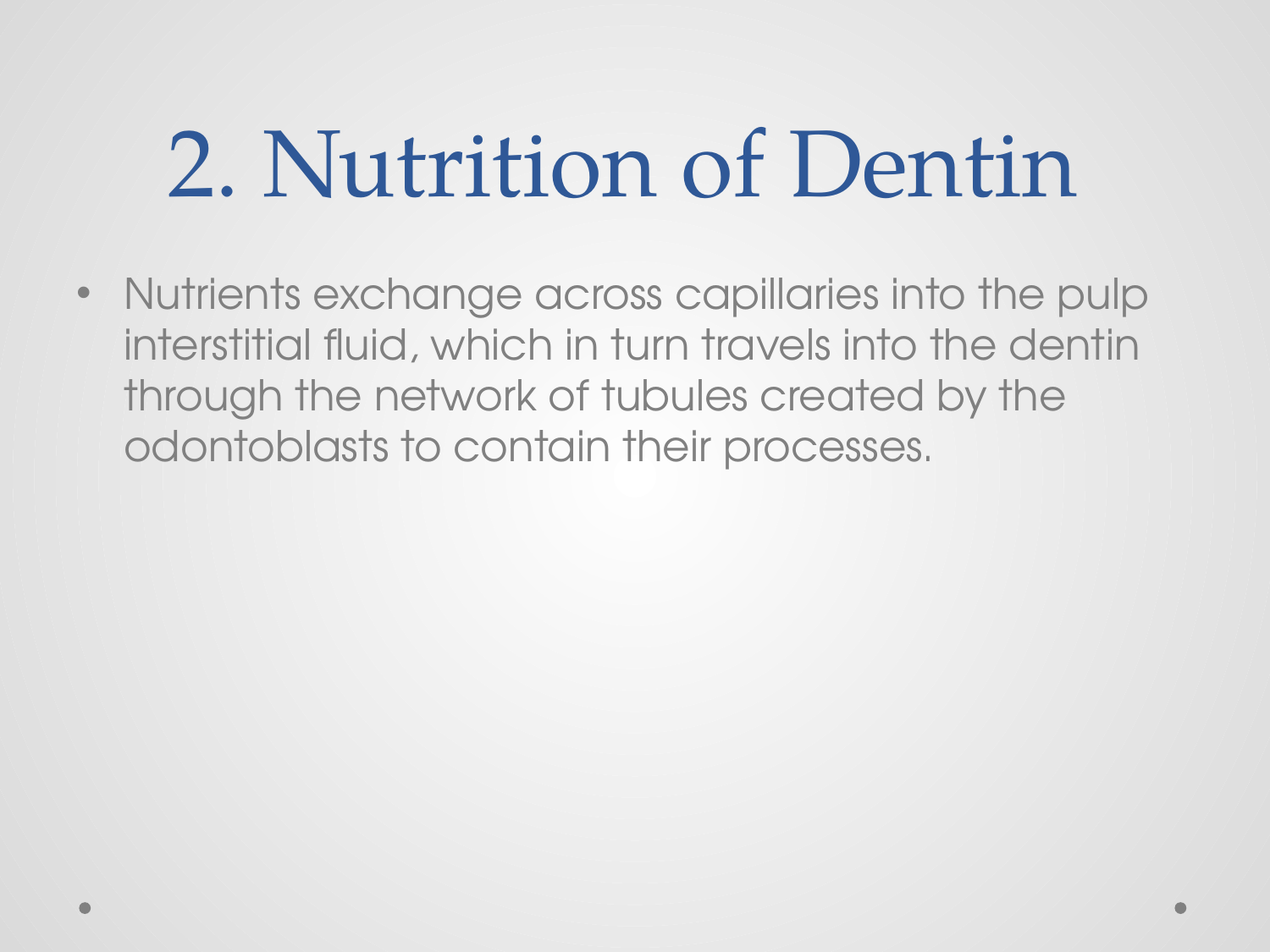

# 2. Nutrition of Dentin
Nutrients exchange across capillaries into the pulp interstitial fluid, which in turn travels into the dentin through the network of tubules created by the odontoblasts to contain their processes.